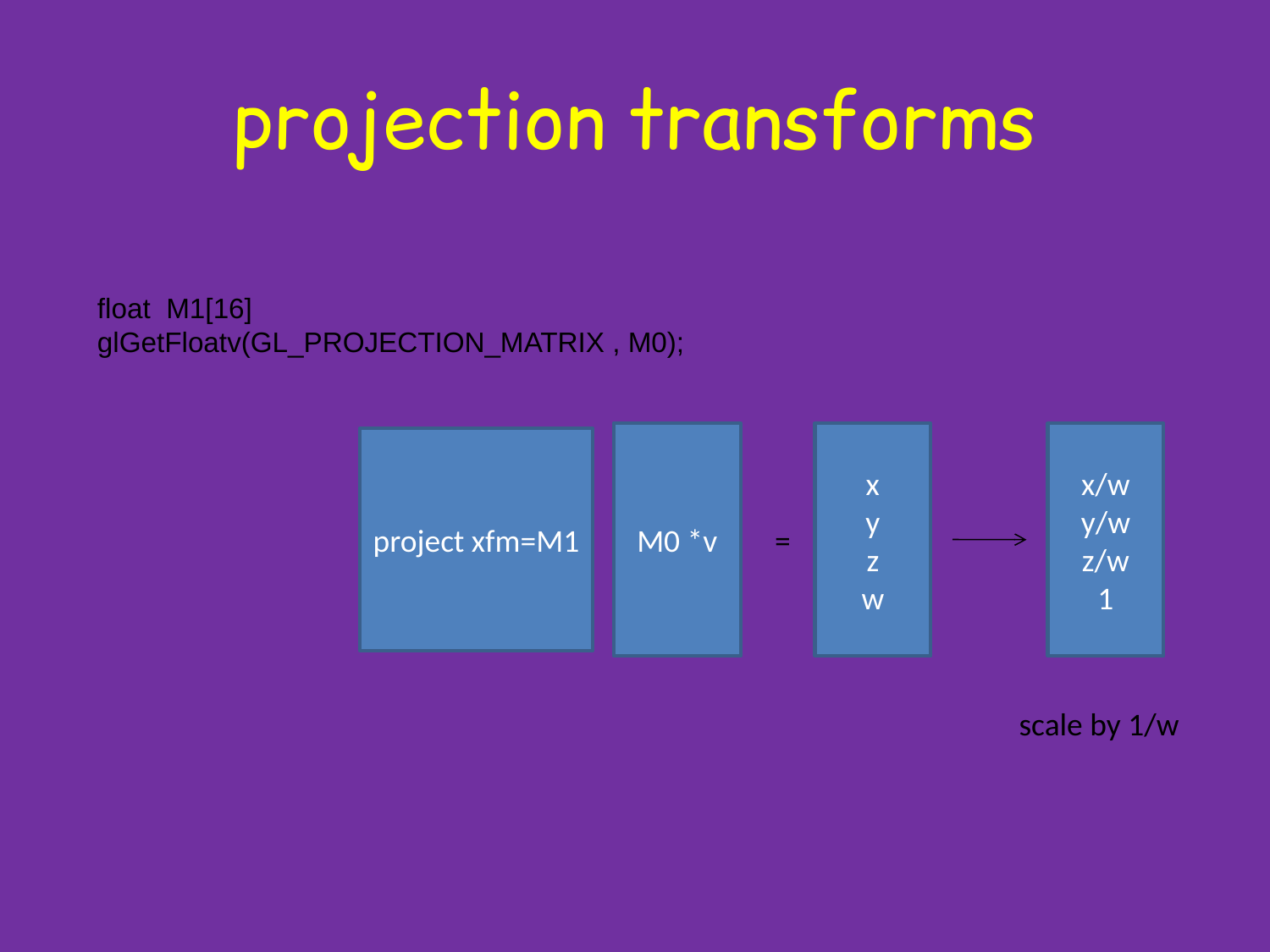

# projection transforms

float  M1[16]
glGetFloatv(GL_PROJECTION_MATRIX , M0);
M0 *v
x
y
z
w
x/w
y/w
z/w
1
project xfm=M1
=
scale by 1/w